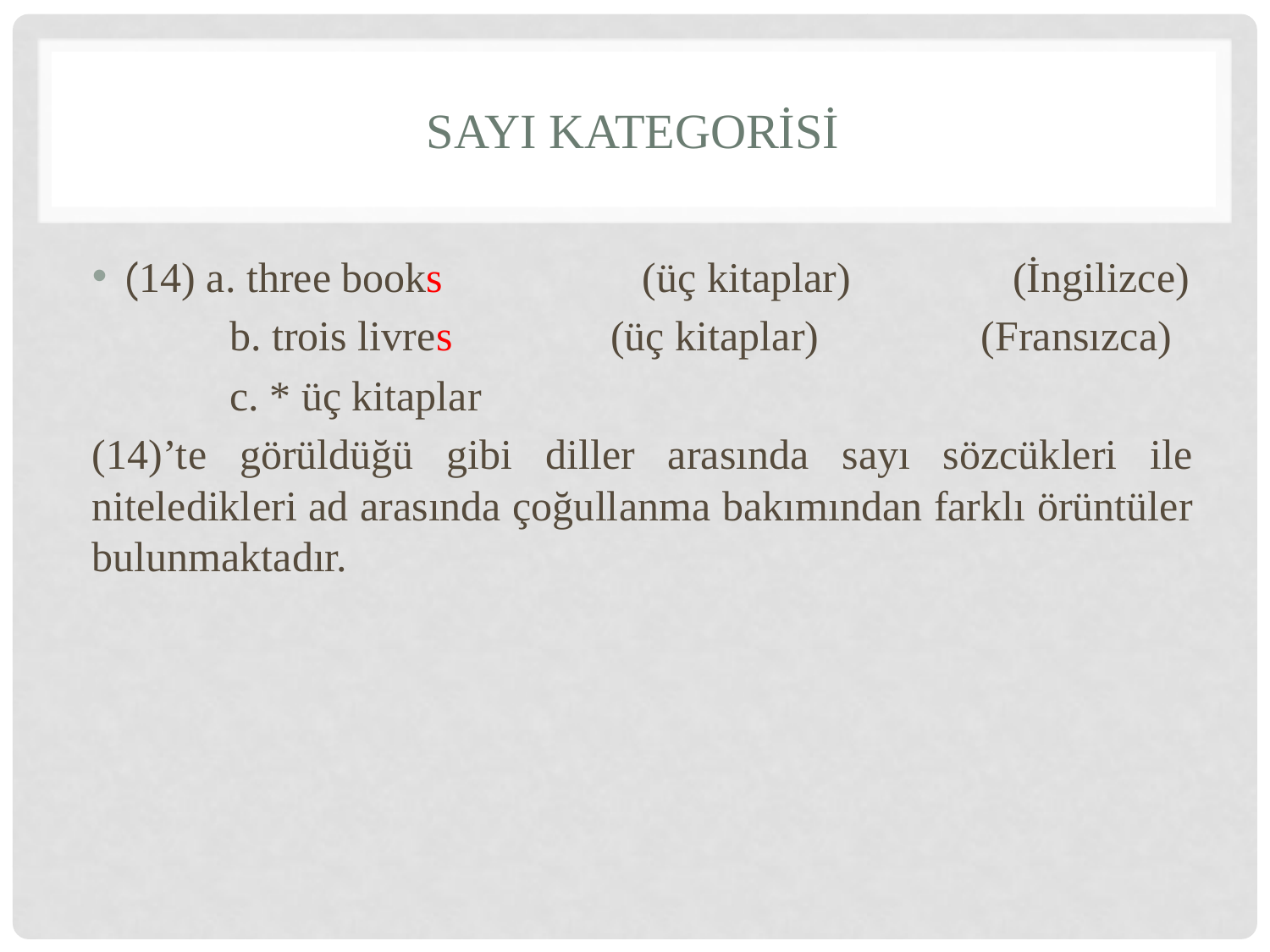

# SayI Kategorisi
(14) a. three books 		 (üç kitaplar)		(İngilizce)
	 b. trois livres	      	 (üç kitaplar)		(Fransızca)
	 c. * üç kitaplar
(14)’te görüldüğü gibi diller arasında sayı sözcükleri ile niteledikleri ad arasında çoğullanma bakımından farklı örüntüler bulunmaktadır.